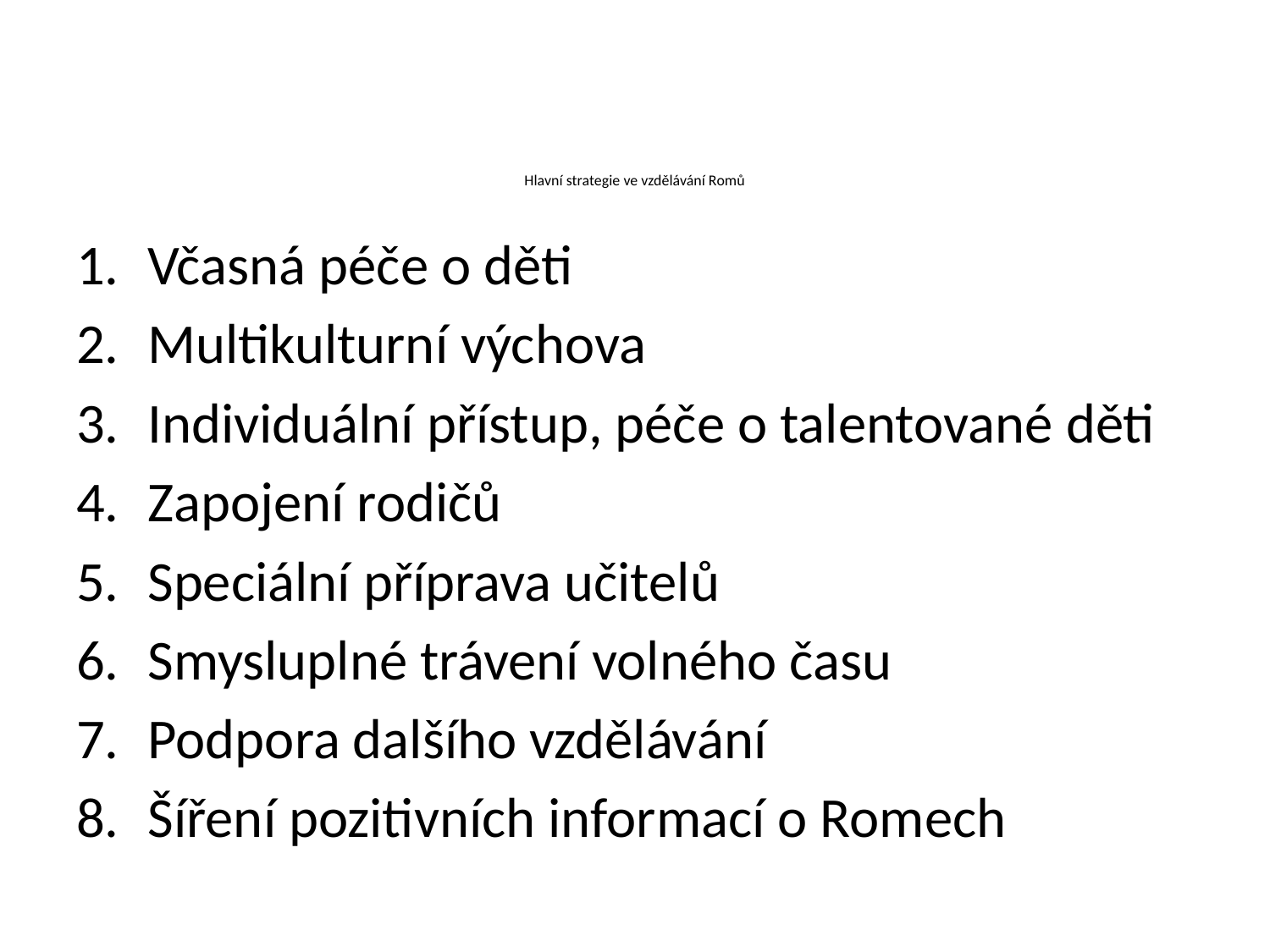

# Hlavní strategie ve vzdělávání Romů
Včasná péče o děti
Multikulturní výchova
Individuální přístup, péče o talentované děti
Zapojení rodičů
Speciální příprava učitelů
Smysluplné trávení volného času
Podpora dalšího vzdělávání
Šíření pozitivních informací o Romech